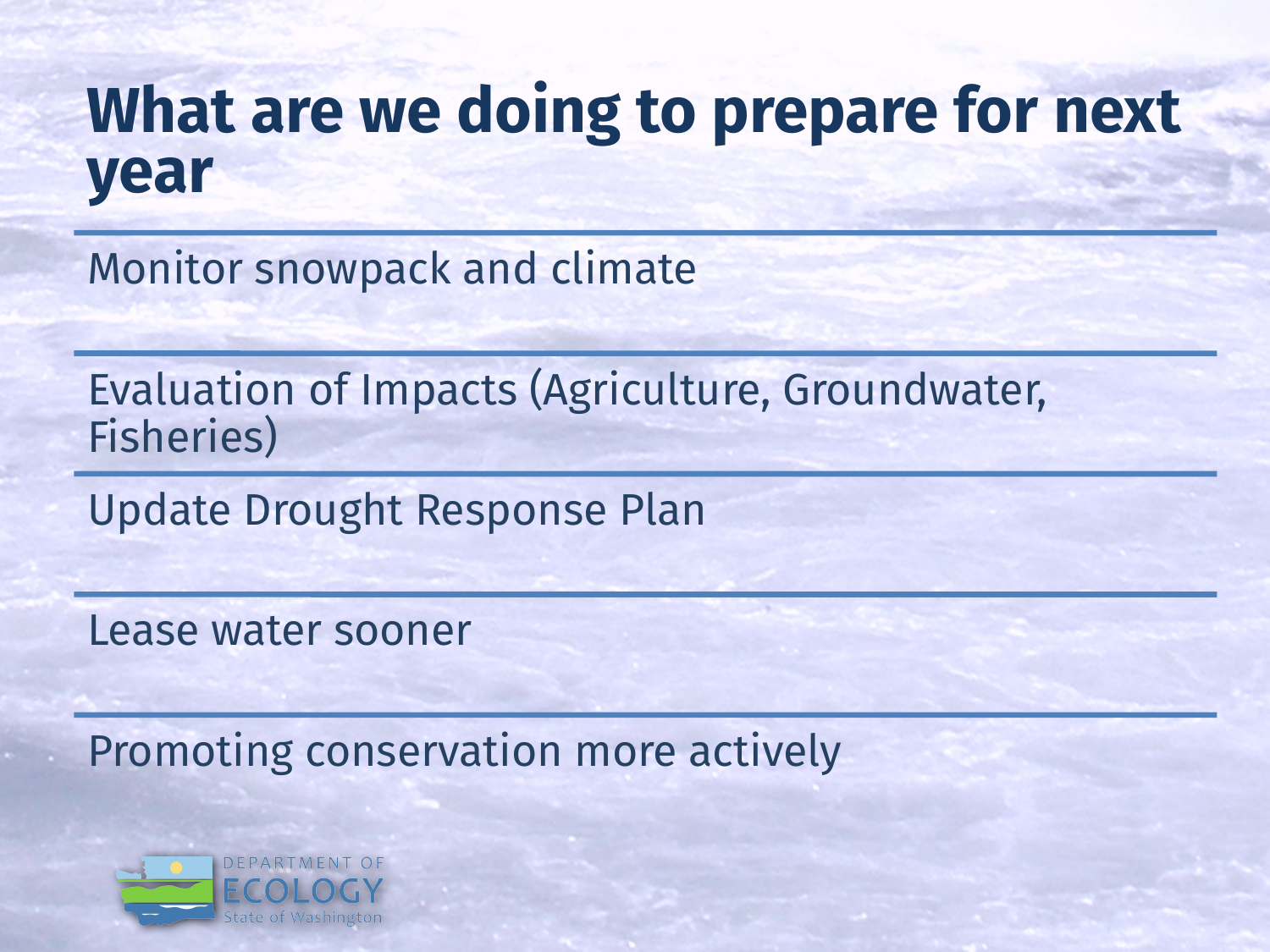

# What are we doing to prepare for next year
Monitor snowpack and climate
Evaluation of Impacts (Agriculture, Groundwater, Fisheries)
Update Drought Response Plan
Lease water sooner
Promoting conservation more actively